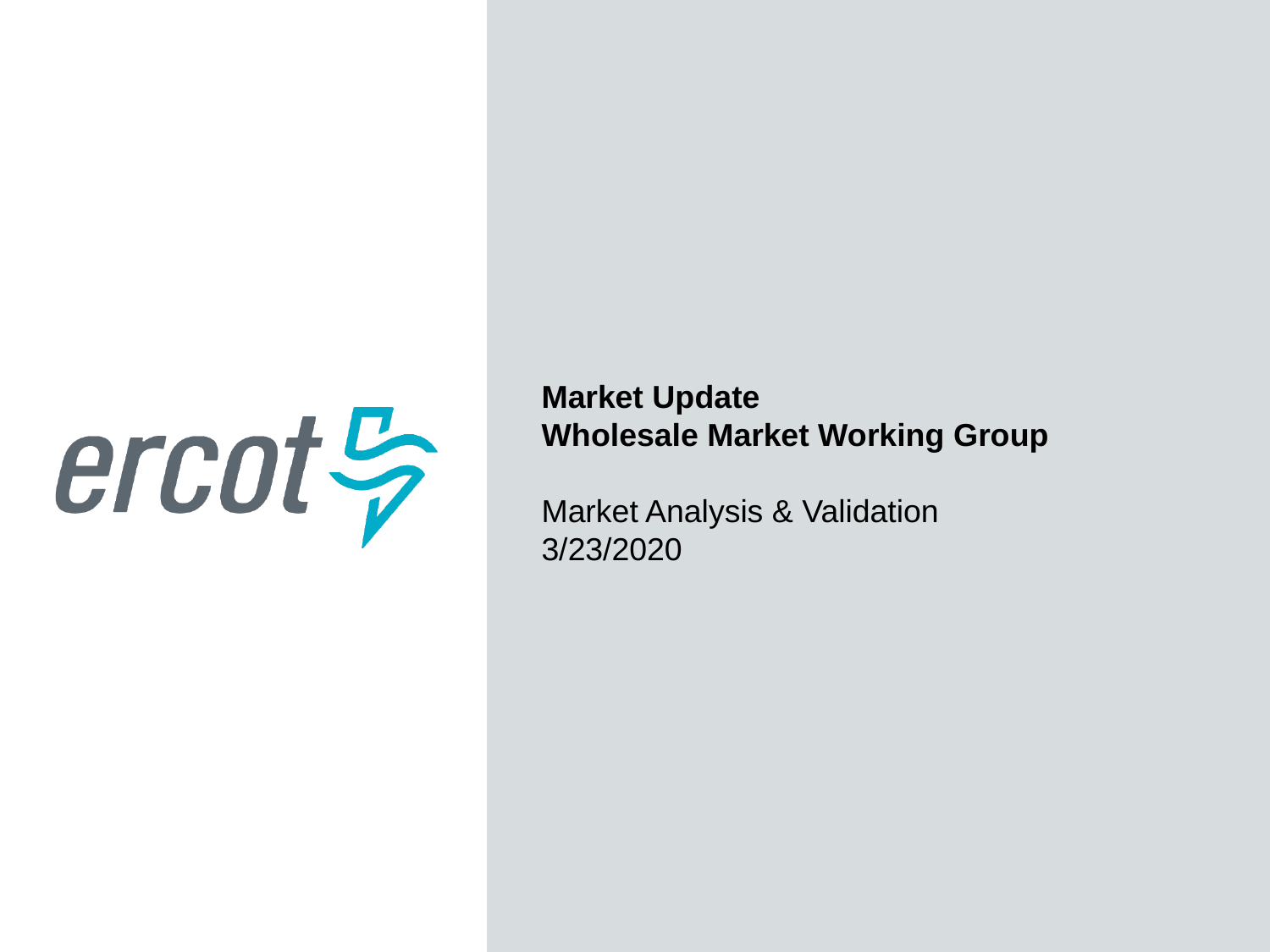

Market Update
Wholesale Market Working Group

Market Analysis & Validation
3/23/2020